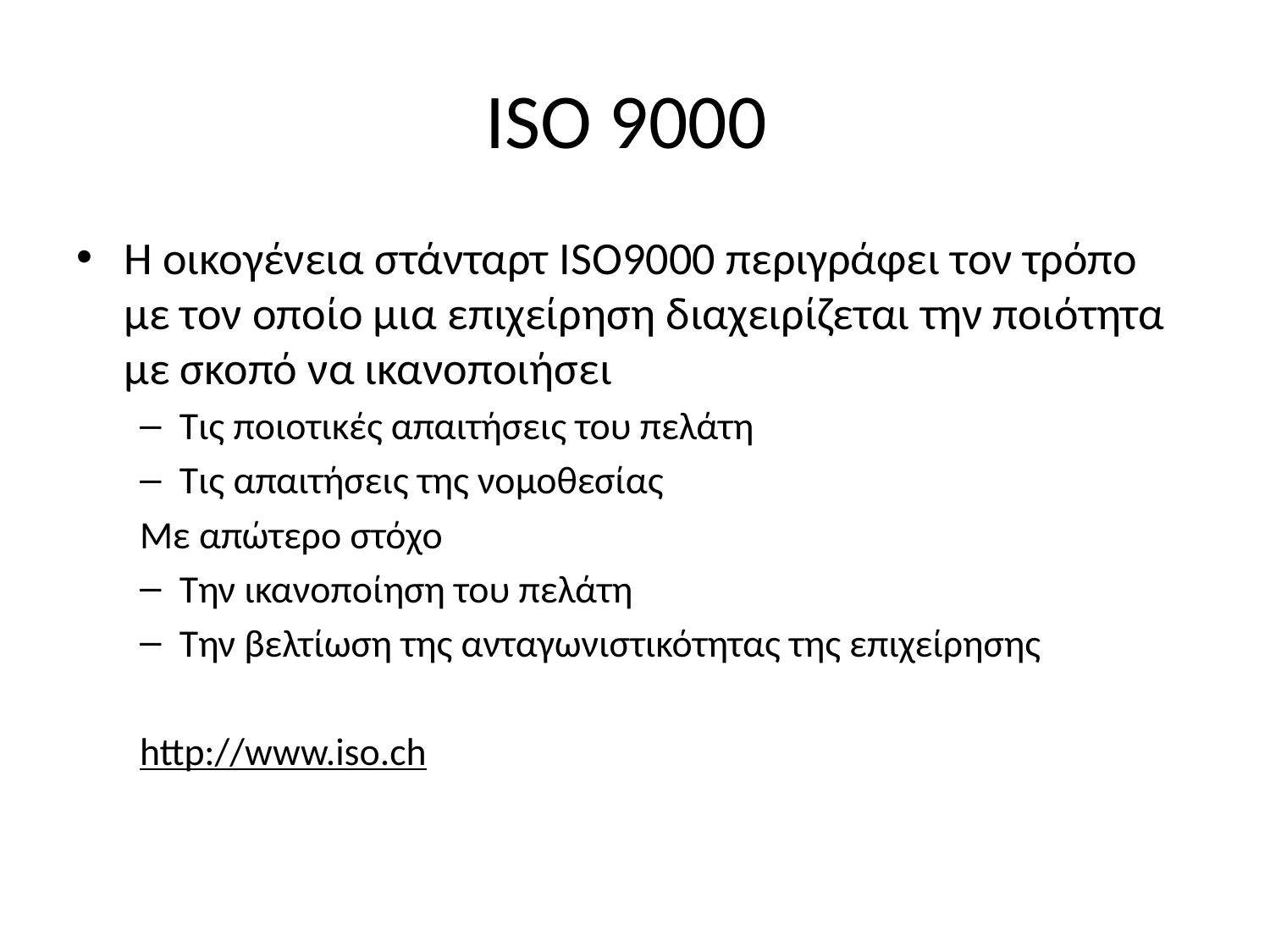

# ISO 9000
Η οικογένεια στάνταρτ ISO9000 περιγράφει τον τρόπο με τον οποίο μια επιχείρηση διαχειρίζεται την ποιότητα με σκοπό να ικανοποιήσει
Τις ποιοτικές απαιτήσεις του πελάτη
Τις απαιτήσεις της νομοθεσίας
Με απώτερο στόχο
Την ικανοποίηση του πελάτη
Την βελτίωση της ανταγωνιστικότητας της επιχείρησης

http://www.iso.ch